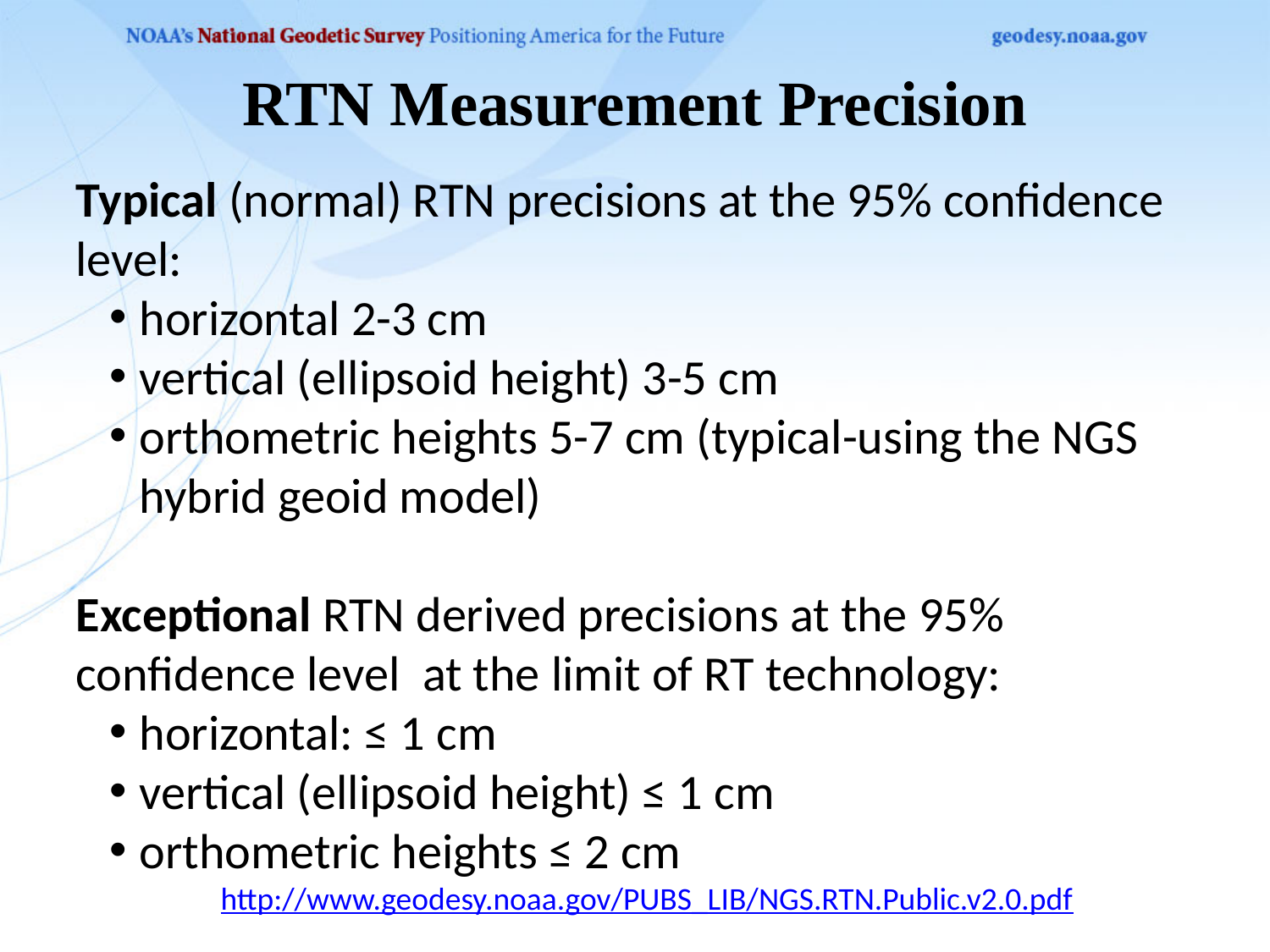

# RTN Measurement Precision
Typical (normal) RTN precisions at the 95% confidence level:
horizontal 2-3 cm
vertical (ellipsoid height) 3-5 cm
orthometric heights 5-7 cm (typical-using the NGS hybrid geoid model)
Exceptional RTN derived precisions at the 95% confidence level  at the limit of RT technology:
horizontal: ≤ 1 cm
vertical (ellipsoid height) ≤ 1 cm
orthometric heights ≤ 2 cm
http://www.geodesy.noaa.gov/PUBS_LIB/NGS.RTN.Public.v2.0.pdf